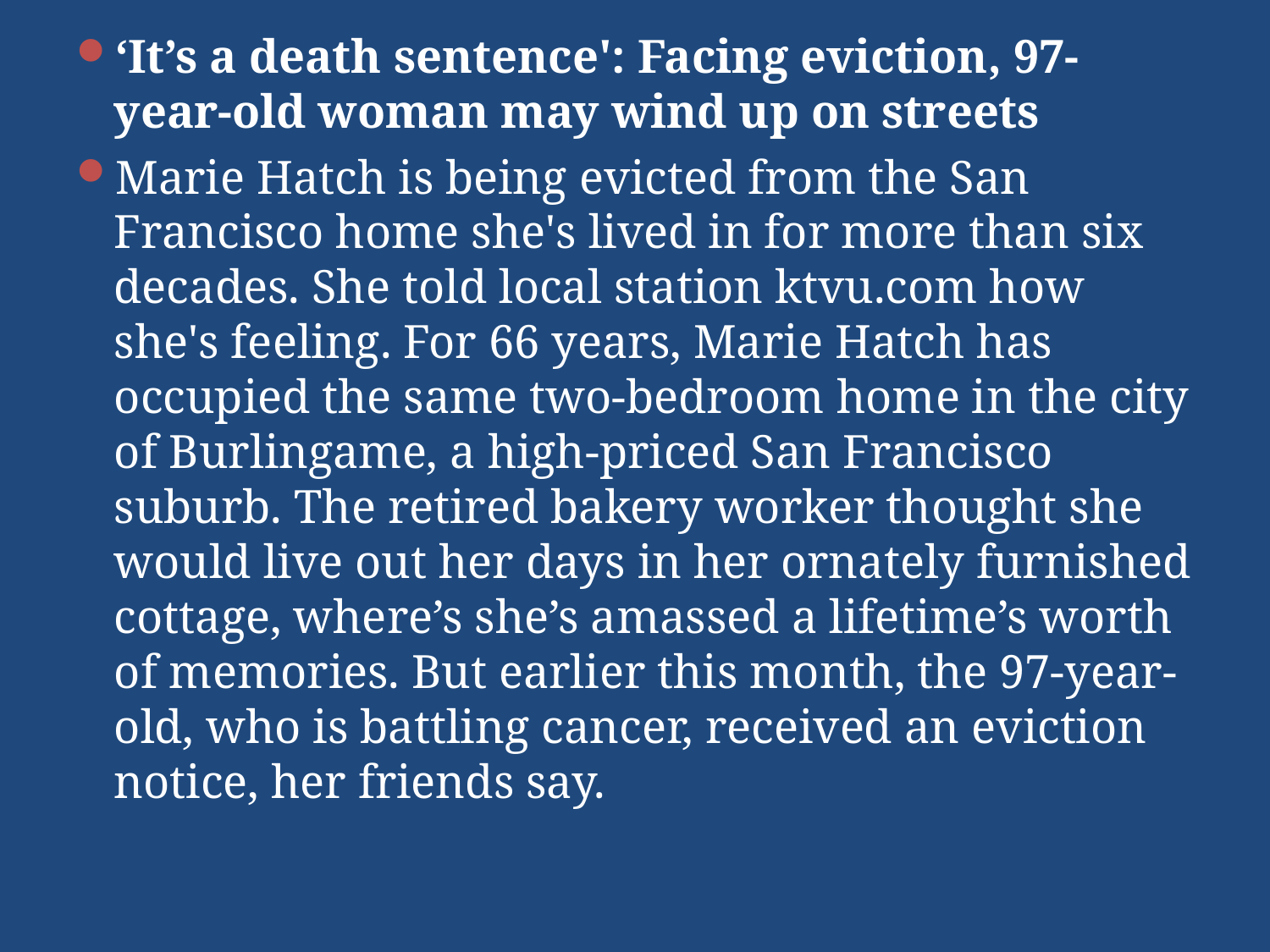

‘It’s a death sentence': Facing eviction, 97-year-old woman may wind up on streets
Marie Hatch is being evicted from the San Francisco home she's lived in for more than six decades. She told local station ktvu.com how she's feeling. For 66 years, Marie Hatch has occupied the same two-bedroom home in the city of Burlingame, a high-priced San Francisco suburb. The retired bakery worker thought she would live out her days in her ornately furnished cottage, where’s she’s amassed a lifetime’s worth of memories. But earlier this month, the 97-year-old, who is battling cancer, received an eviction notice, her friends say.